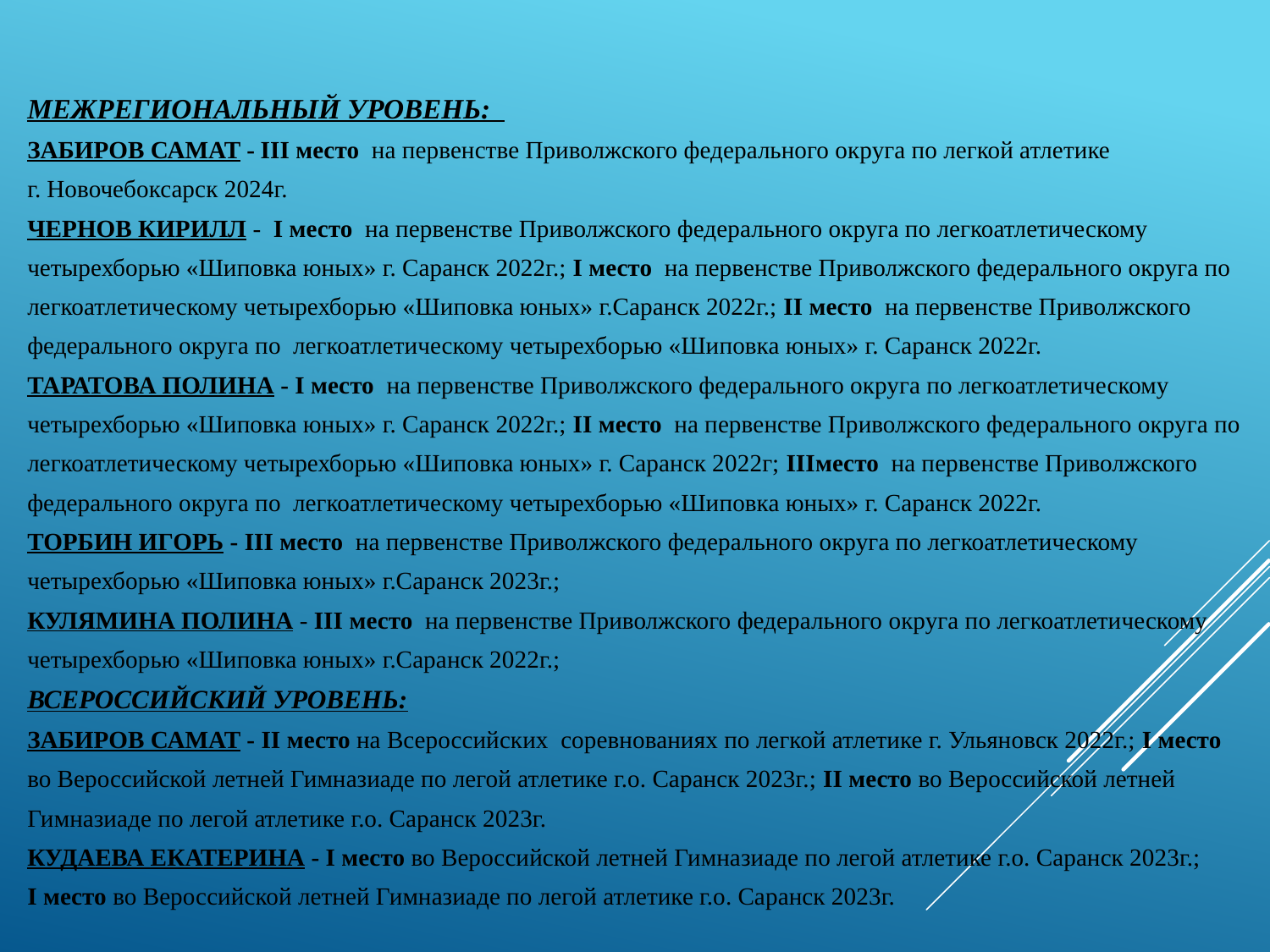

МЕЖРЕГИОНАЛЬНЫЙ УРОВЕНЬ:
ЗАБИРОВ САМАТ - III место  на первенстве Приволжского федерального округа по легкой атлетике
г. Новочебоксарск 2024г.
ЧЕРНОВ КИРИЛЛ -  I место  на первенстве Приволжского федерального округа по легкоатлетическому
четырехборью «Шиповка юных» г. Саранск 2022г.; I место  на первенстве Приволжского федерального округа по
легкоатлетическому четырехборью «Шиповка юных» г.Саранск 2022г.; II место  на первенстве Приволжского
федерального округа по  легкоатлетическому четырехборью «Шиповка юных» г. Саранск 2022г.
ТАРАТОВА ПОЛИНА - I место  на первенстве Приволжского федерального округа по легкоатлетическому
четырехборью «Шиповка юных» г. Саранск 2022г.; II место  на первенстве Приволжского федерального округа по
легкоатлетическому четырехборью «Шиповка юных» г. Саранск 2022г; IIIместо  на первенстве Приволжского
федерального округа по  легкоатлетическому четырехборью «Шиповка юных» г. Саранск 2022г.
ТОРБИН ИГОРЬ - III место  на первенстве Приволжского федерального округа по легкоатлетическому
четырехборью «Шиповка юных» г.Саранск 2023г.;
КУЛЯМИНА ПОЛИНА - III место  на первенстве Приволжского федерального округа по легкоатлетическому
четырехборью «Шиповка юных» г.Саранск 2022г.;
ВСЕРОССИЙСКИЙ УРОВЕНЬ:
ЗАБИРОВ САМАТ - II место на Всероссийских  соревнованиях по легкой атлетике г. Ульяновск 2022г.; I место
во Вероссийской летней Гимназиаде по легой атлетике г.о. Саранск 2023г.; II место во Вероссийской летней
Гимназиаде по легой атлетике г.о. Саранск 2023г.
КУДАЕВА ЕКАТЕРИНА - I место во Вероссийской летней Гимназиаде по легой атлетике г.о. Саранск 2023г.;
I место во Вероссийской летней Гимназиаде по легой атлетике г.о. Саранск 2023г.